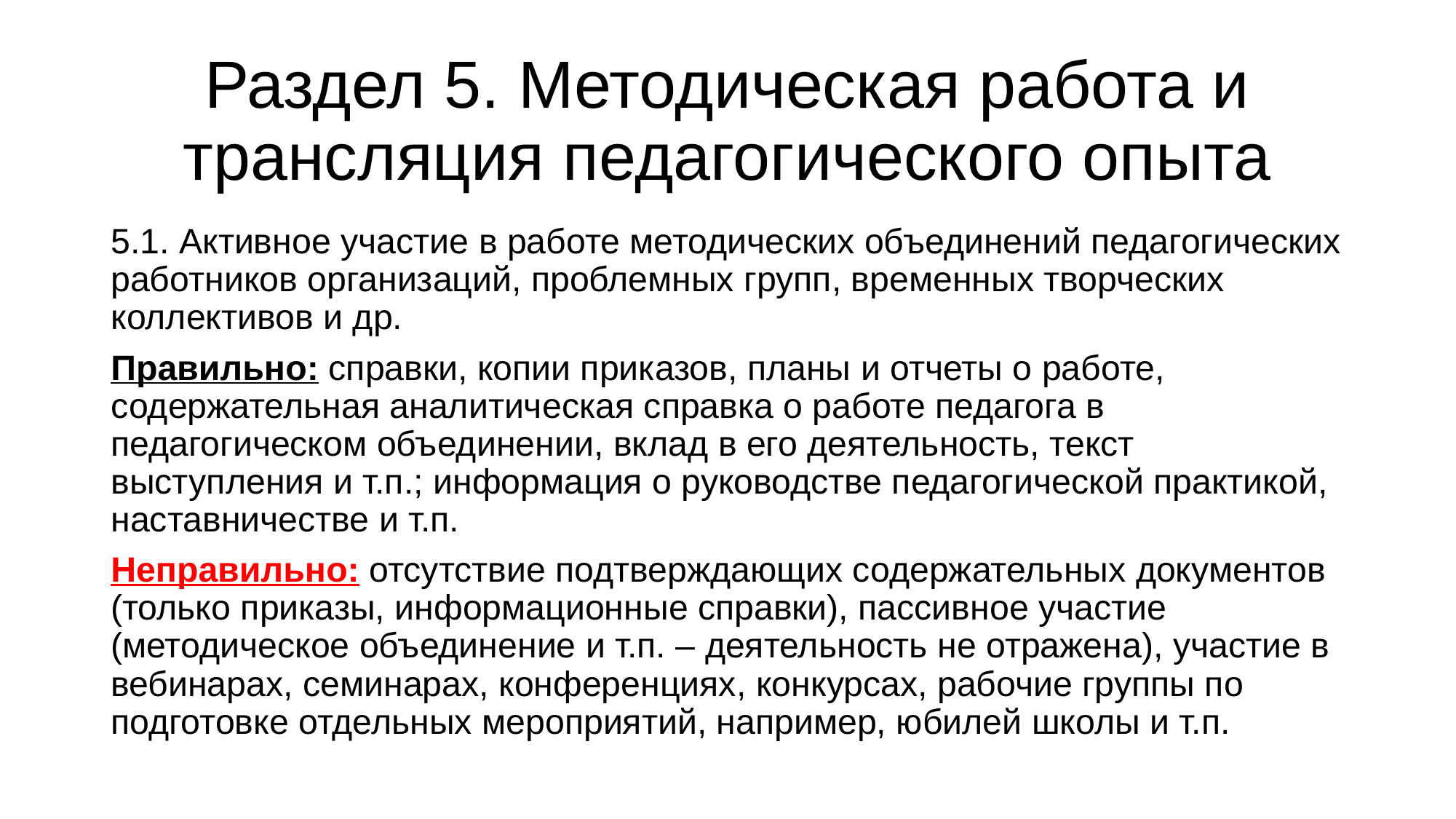

# Раздел 5. Методическая работа и трансляция педагогического опыта
5.1. Активное участие в работе методических объединений педагогических работников организаций, проблемных групп, временных творческих коллективов и др.
Правильно: справки, копии приказов, планы и отчеты о работе, содержательная аналитическая справка о работе педагога в педагогическом объединении, вклад в его деятельность, текст выступления и т.п.; информация о руководстве педагогической практикой, наставничестве и т.п.
Неправильно: отсутствие подтверждающих содержательных документов (только приказы, информационные справки), пассивное участие (методическое объединение и т.п. – деятельность не отражена), участие в вебинарах, семинарах, конференциях, конкурсах, рабочие группы по подготовке отдельных мероприятий, например, юбилей школы и т.п.